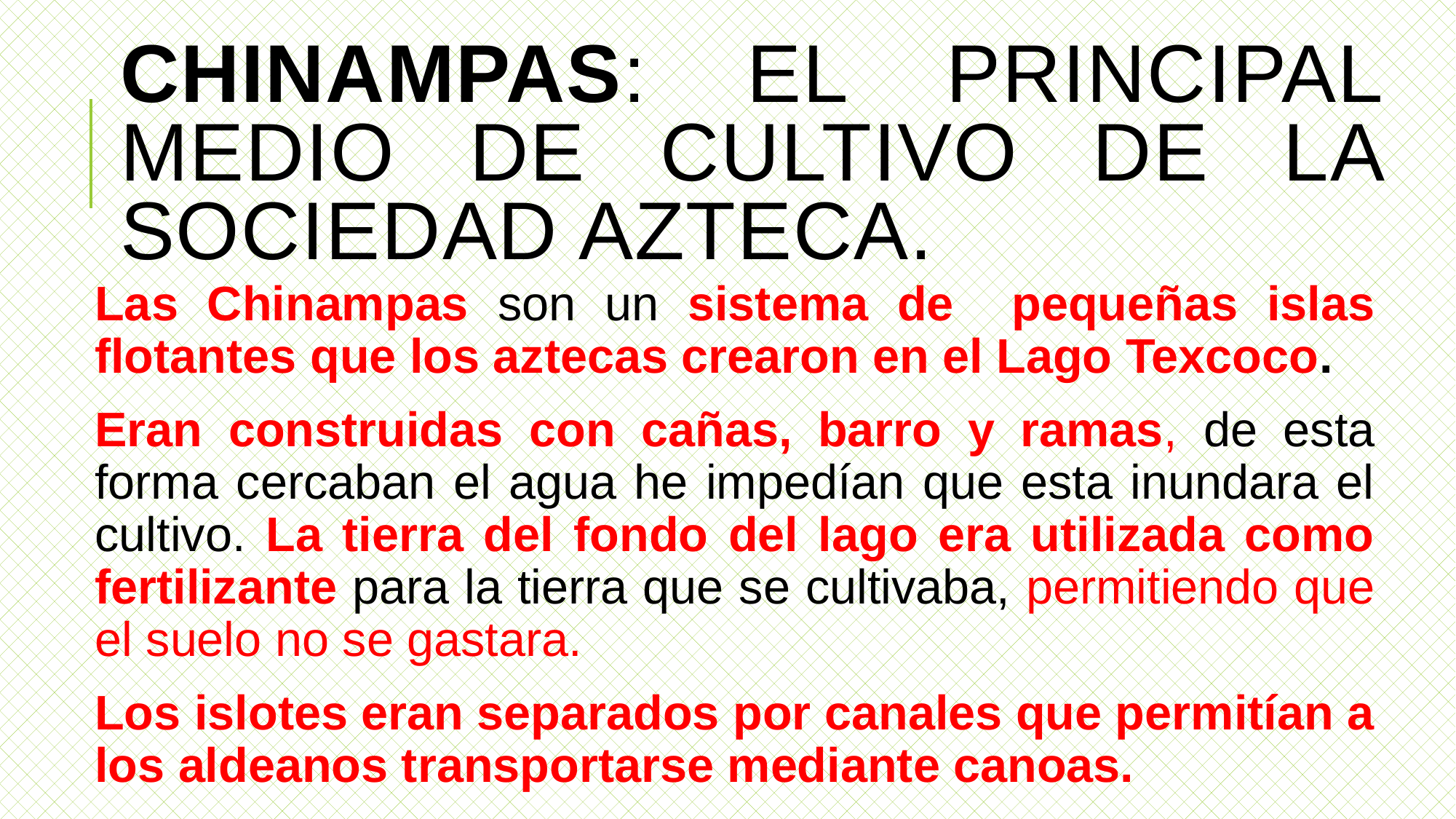

# CHINAMPAS: el principal medio de cultivo de la Sociedad Azteca.
Las Chinampas son un sistema de  pequeñas islas flotantes que los aztecas crearon en el Lago Texcoco.
Eran construidas con cañas, barro y ramas, de esta forma cercaban el agua he impedían que esta inundara el cultivo. La tierra del fondo del lago era utilizada como fertilizante para la tierra que se cultivaba, permitiendo que el suelo no se gastara.
Los islotes eran separados por canales que permitían a los aldeanos transportarse mediante canoas.